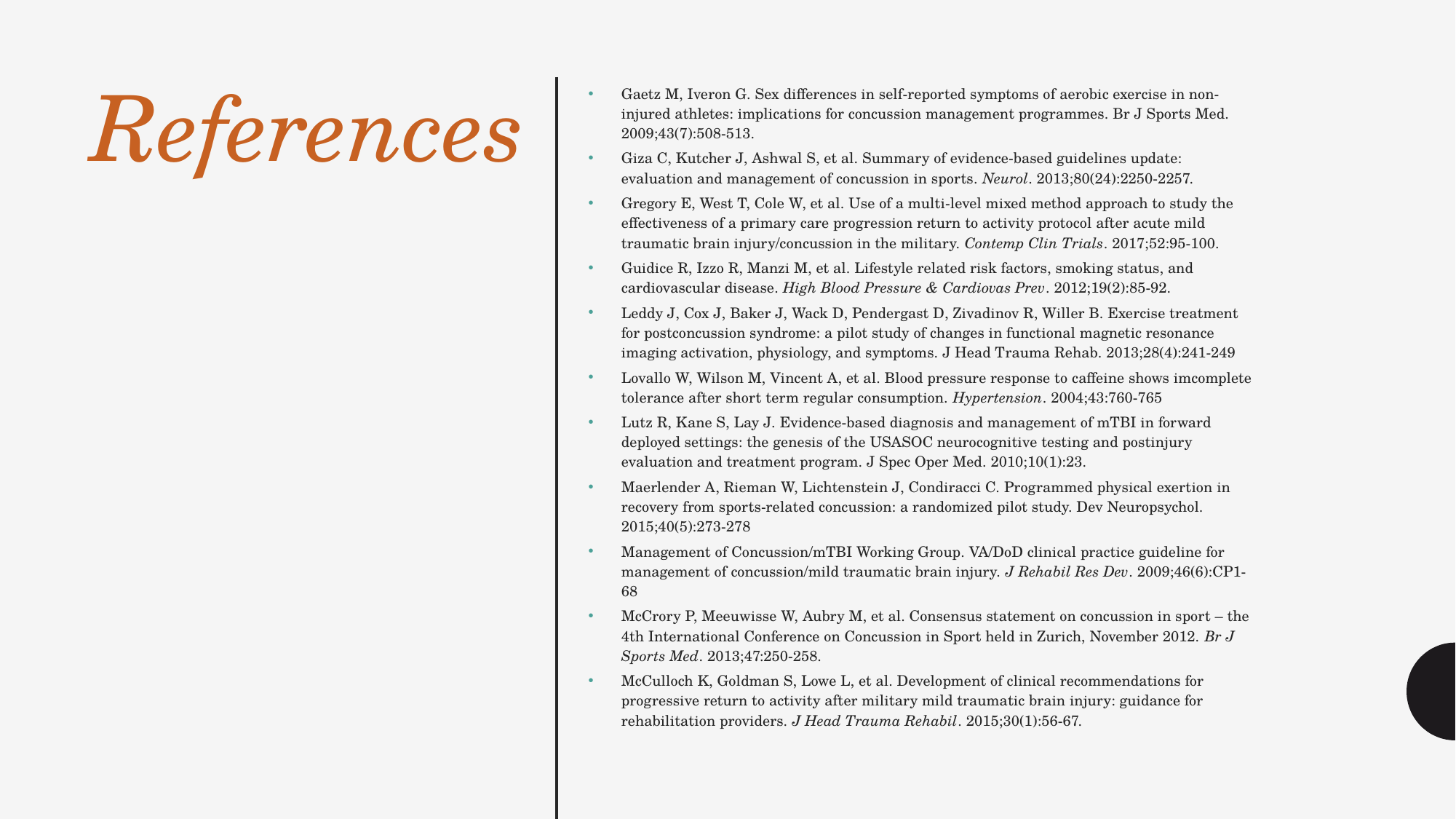

Gaetz M, Iveron G. Sex differences in self-reported symptoms of aerobic exercise in non-injured athletes: implications for concussion management programmes. Br J Sports Med. 2009;43(7):508-513.
Giza C, Kutcher J, Ashwal S, et al. Summary of evidence-based guidelines update: evaluation and management of concussion in sports. Neurol. 2013;80(24):2250-2257.
Gregory E, West T, Cole W, et al. Use of a multi-level mixed method approach to study the effectiveness of a primary care progression return to activity protocol after acute mild traumatic brain injury/concussion in the military. Contemp Clin Trials. 2017;52:95-100.
Guidice R, Izzo R, Manzi M, et al. Lifestyle related risk factors, smoking status, and cardiovascular disease. High Blood Pressure & Cardiovas Prev. 2012;19(2):85-92.
Leddy J, Cox J, Baker J, Wack D, Pendergast D, Zivadinov R, Willer B. Exercise treatment for postconcussion syndrome: a pilot study of changes in functional magnetic resonance imaging activation, physiology, and symptoms. J Head Trauma Rehab. 2013;28(4):241-249
Lovallo W, Wilson M, Vincent A, et al. Blood pressure response to caffeine shows imcomplete tolerance after short term regular consumption. Hypertension. 2004;43:760-765
Lutz R, Kane S, Lay J. Evidence-based diagnosis and management of mTBI in forward deployed settings: the genesis of the USASOC neurocognitive testing and postinjury evaluation and treatment program. J Spec Oper Med. 2010;10(1):23.
Maerlender A, Rieman W, Lichtenstein J, Condiracci C. Programmed physical exertion in recovery from sports-related concussion: a randomized pilot study. Dev Neuropsychol. 2015;40(5):273-278
Management of Concussion/mTBI Working Group. VA/DoD clinical practice guideline for management of concussion/mild traumatic brain injury. J Rehabil Res Dev. 2009;46(6):CP1-68
McCrory P, Meeuwisse W, Aubry M, et al. Consensus statement on concussion in sport – the 4th International Conference on Concussion in Sport held in Zurich, November 2012. Br J Sports Med. 2013;47:250-258.
McCulloch K, Goldman S, Lowe L, et al. Development of clinical recommendations for progressive return to activity after military mild traumatic brain injury: guidance for rehabilitation providers. J Head Trauma Rehabil. 2015;30(1):56-67.

# References